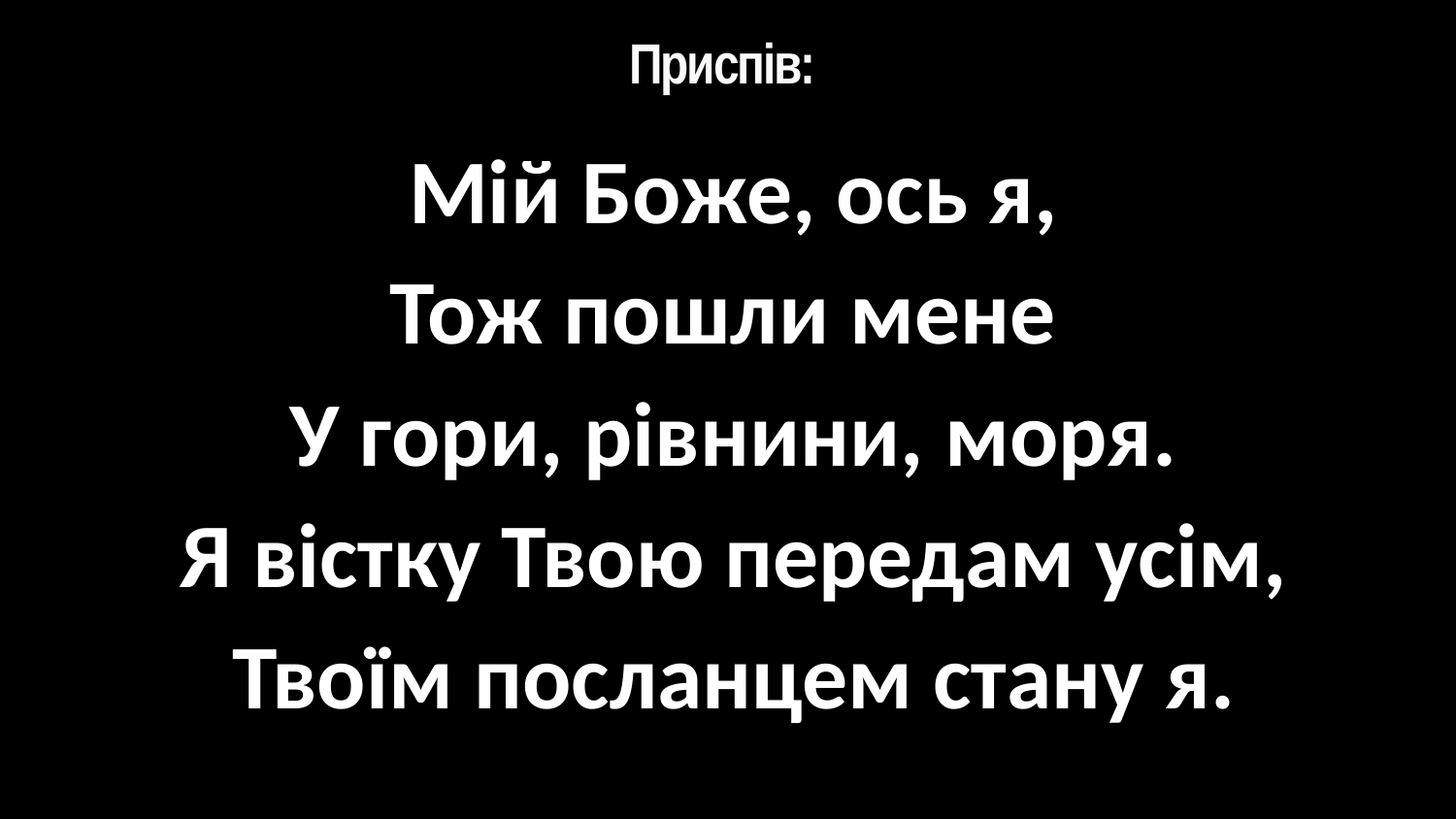

# Приспів:
Мій Боже, ось я,
Тож пошли мене
У гори, рівнини, моря.
Я вістку Твою передам усім,
Твоїм посланцем стану я.